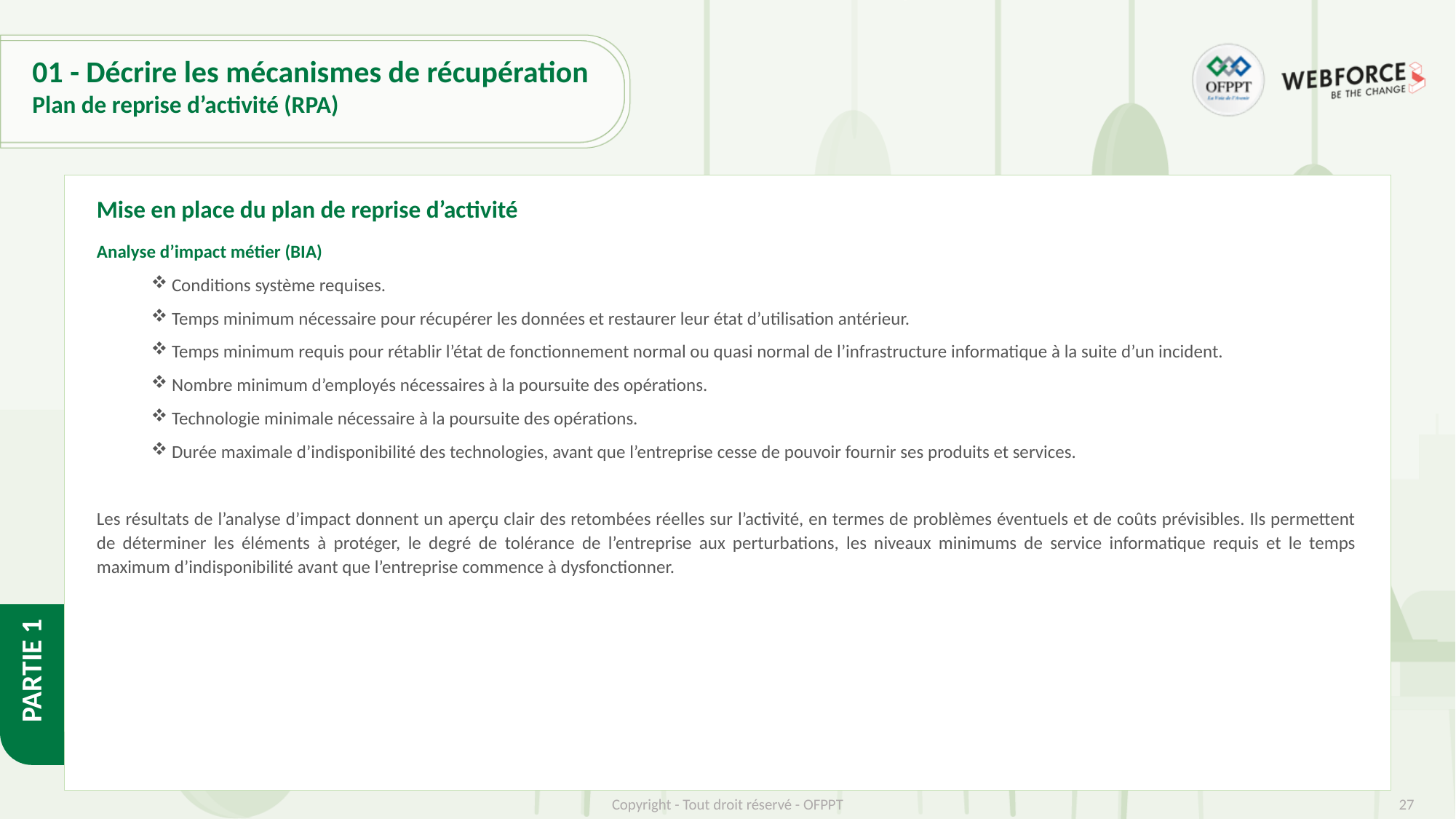

# 01 - Décrire les mécanismes de récupération
Plan de reprise d’activité (RPA)

Mise en place du plan de reprise d’activité
Analyse d’impact métier (BIA)
Conditions système requises.
Temps minimum nécessaire pour récupérer les données et restaurer leur état d’utilisation antérieur.
Temps minimum requis pour rétablir l’état de fonctionnement normal ou quasi normal de l’infrastructure informatique à la suite d’un incident.
Nombre minimum d’employés nécessaires à la poursuite des opérations.
Technologie minimale nécessaire à la poursuite des opérations.
Durée maximale d’indisponibilité des technologies, avant que l’entreprise cesse de pouvoir fournir ses produits et services.

Les résultats de l’analyse d’impact donnent un aperçu clair des retombées réelles sur l’activité, en termes de problèmes éventuels et de coûts prévisibles. Ils permettent de déterminer les éléments à protéger, le degré de tolérance de l’entreprise aux perturbations, les niveaux minimums de service informatique requis et le temps maximum d’indisponibilité avant que l’entreprise commence à dysfonctionner.